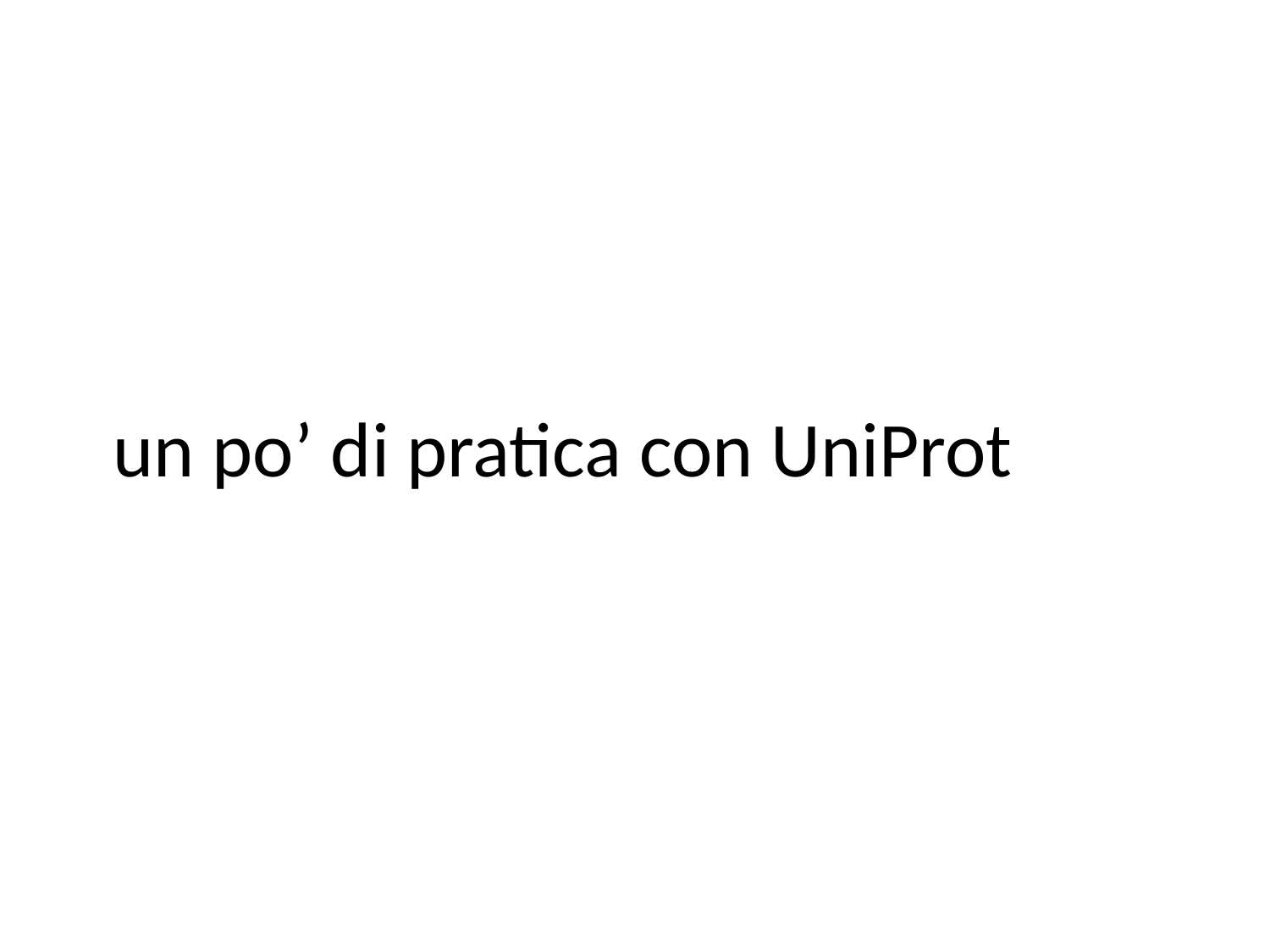

# un po’ di pratica con UniProt